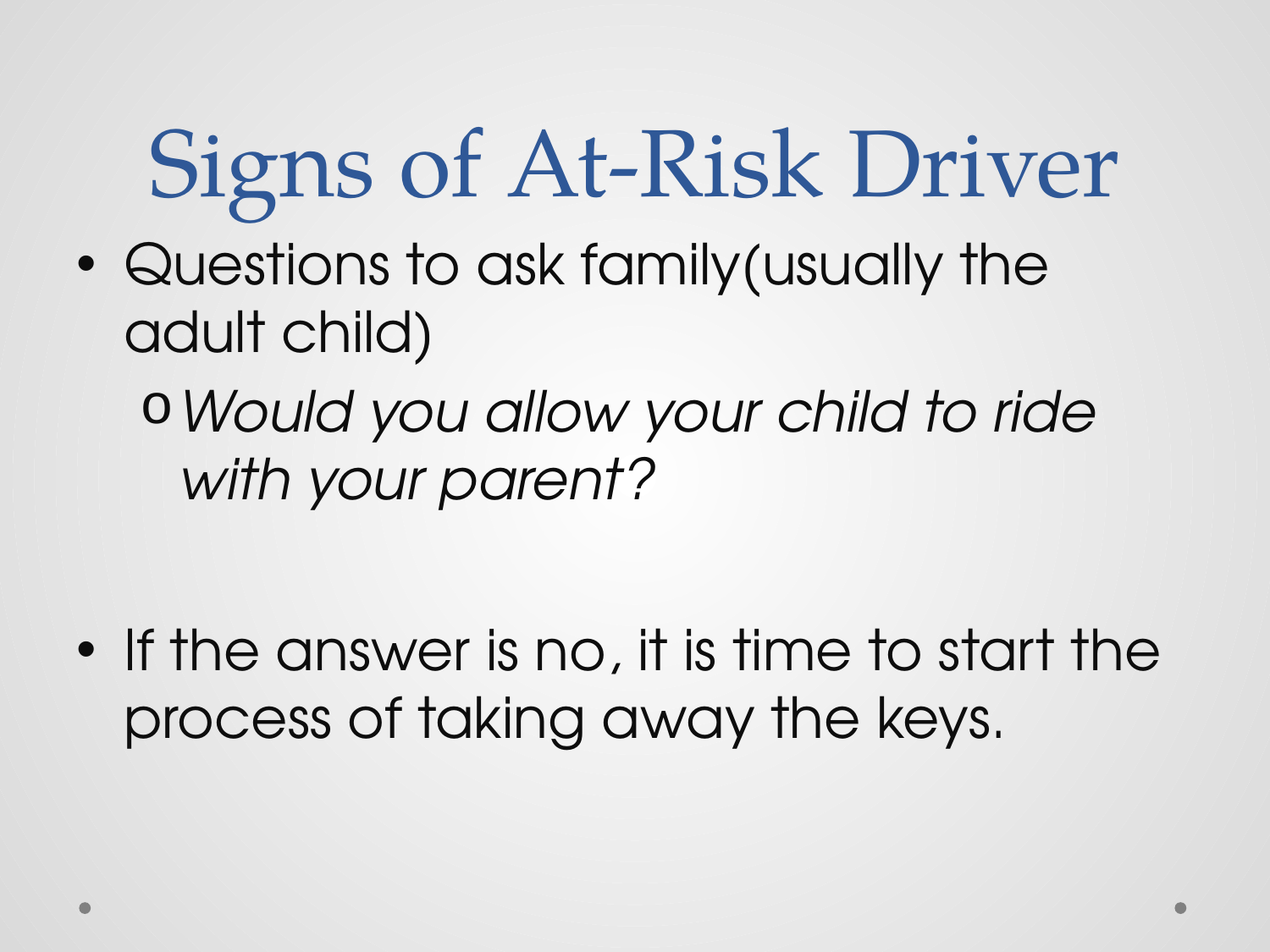

# Signs of At-Risk Driver
Questions to ask family(usually the adult child)
Would you allow your child to ride with your parent?

If the answer is no, it is time to start the process of taking away the keys.